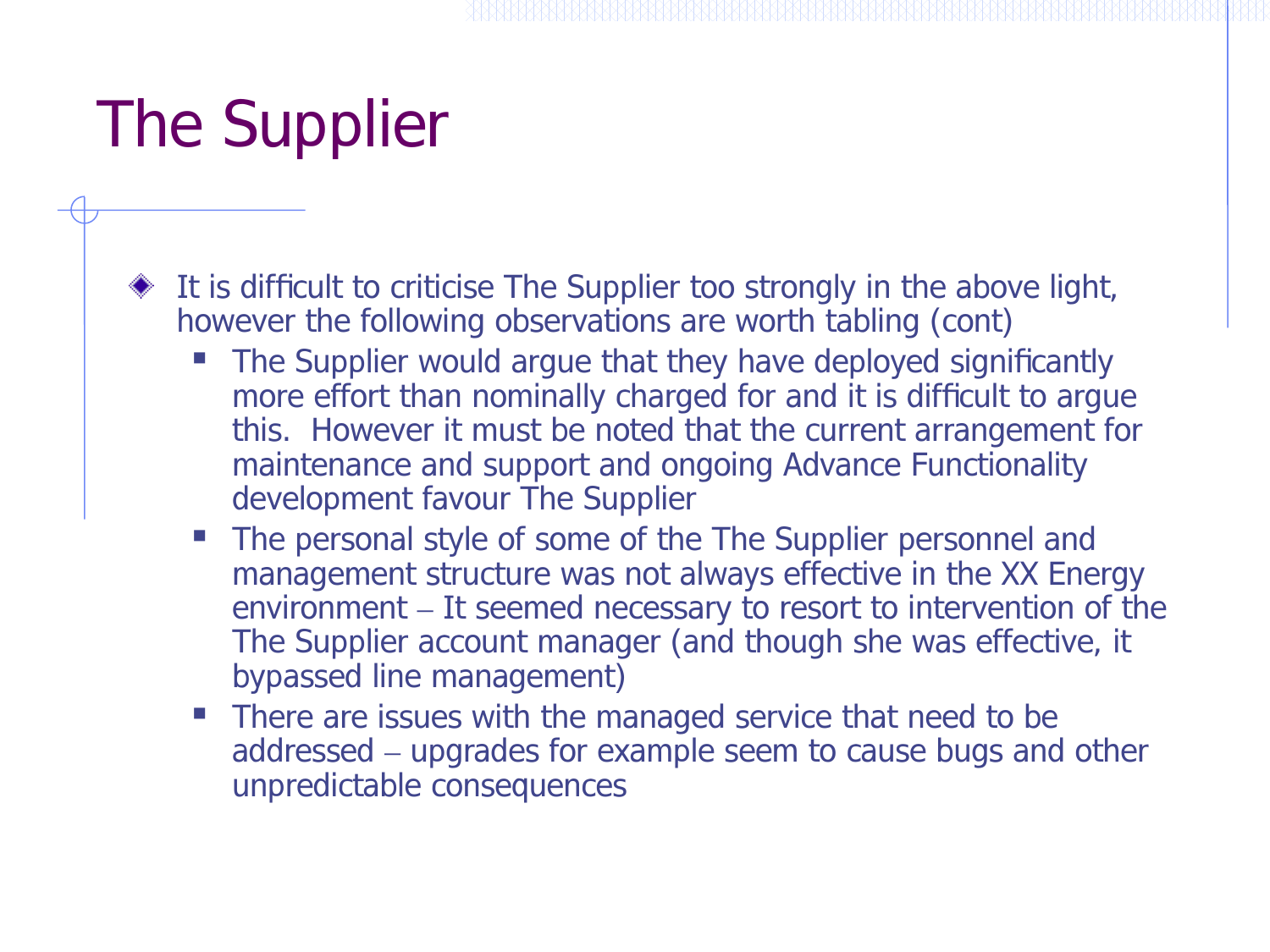

# The Supplier
It is difficult to criticise The Supplier too strongly in the above light, however the following observations are worth tabling (cont)
The Supplier would argue that they have deployed significantly more effort than nominally charged for and it is difficult to argue this.  However it must be noted that the current arrangement for maintenance and support and ongoing Advance Functionality development favour The Supplier
The personal style of some of the The Supplier personnel and management structure was not always effective in the XX Energy environment – It seemed necessary to resort to intervention of the The Supplier account manager (and though she was effective, it bypassed line management)
There are issues with the managed service that need to be addressed – upgrades for example seem to cause bugs and other unpredictable consequences